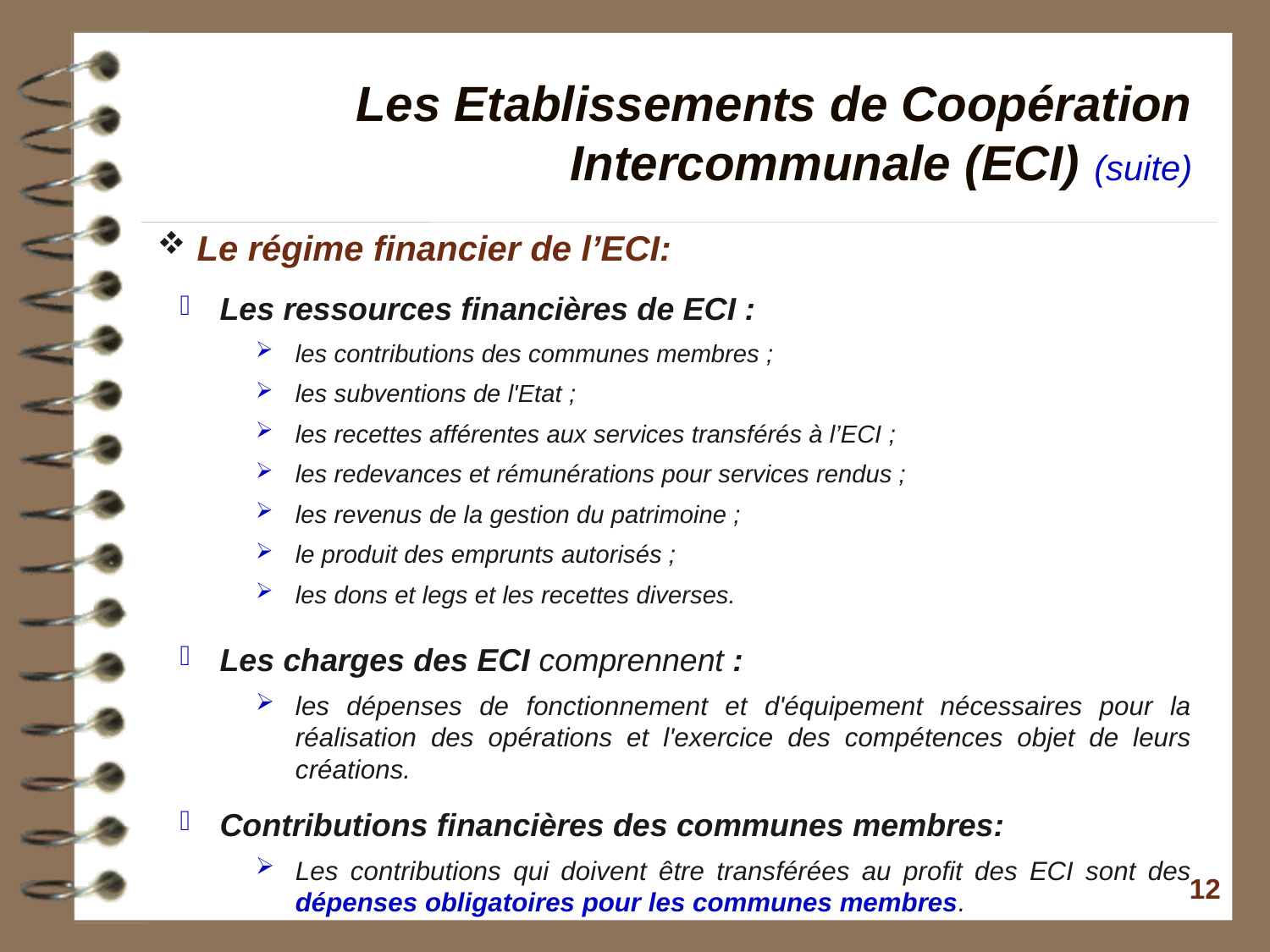

Les Etablissements de Coopération Intercommunale (ECI) (suite)
Le régime financier de l’ECI:
Les ressources financières de ECI :
les contributions des communes membres ;
les subventions de l'Etat ;
les recettes afférentes aux services transférés à l’ECI ;
les redevances et rémunérations pour services rendus ;
les revenus de la gestion du patrimoine ;
le produit des emprunts autorisés ;
les dons et legs et les recettes diverses.
Les charges des ECI comprennent :
les dépenses de fonctionnement et d'équipement nécessaires pour la réalisation des opérations et l'exercice des compétences objet de leurs créations.
Contributions financières des communes membres:
Les contributions qui doivent être transférées au profit des ECI sont des dépenses obligatoires pour les communes membres.
12